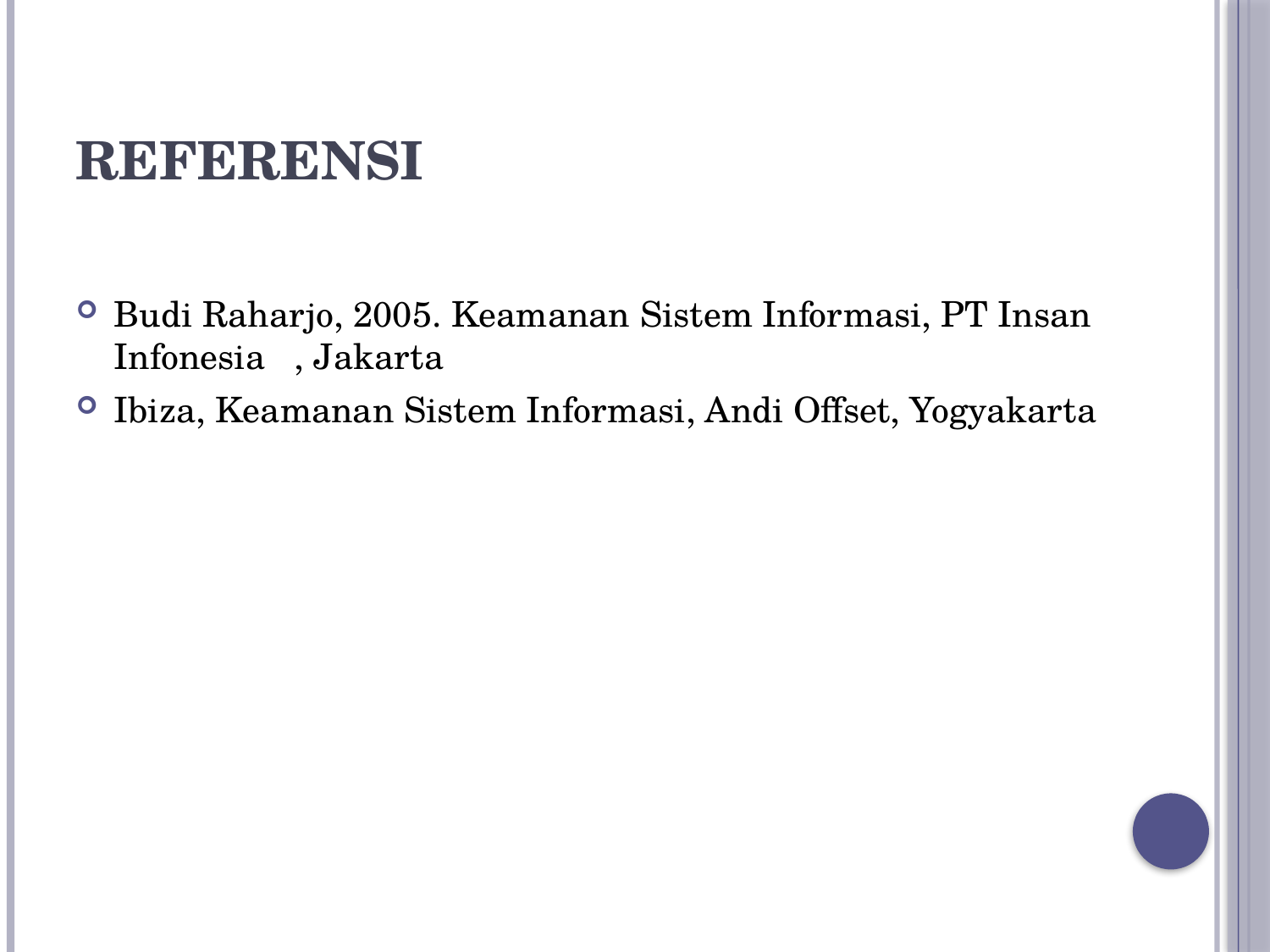

# Referensi
Budi Raharjo, 2005. Keamanan Sistem Informasi, PT Insan Infonesia   , Jakarta
Ibiza, Keamanan Sistem Informasi, Andi Offset, Yogyakarta